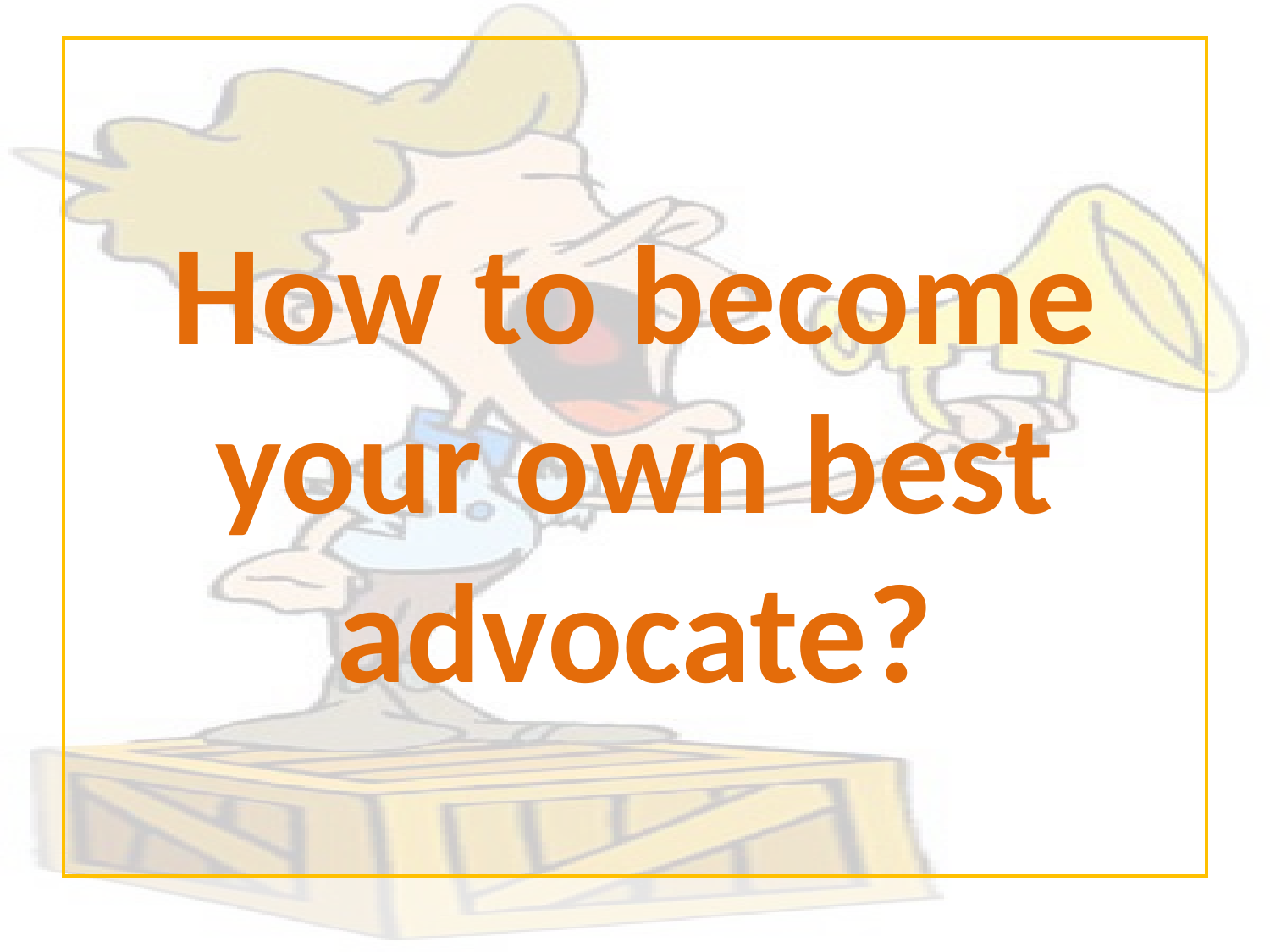

# How to become your own best advocate?